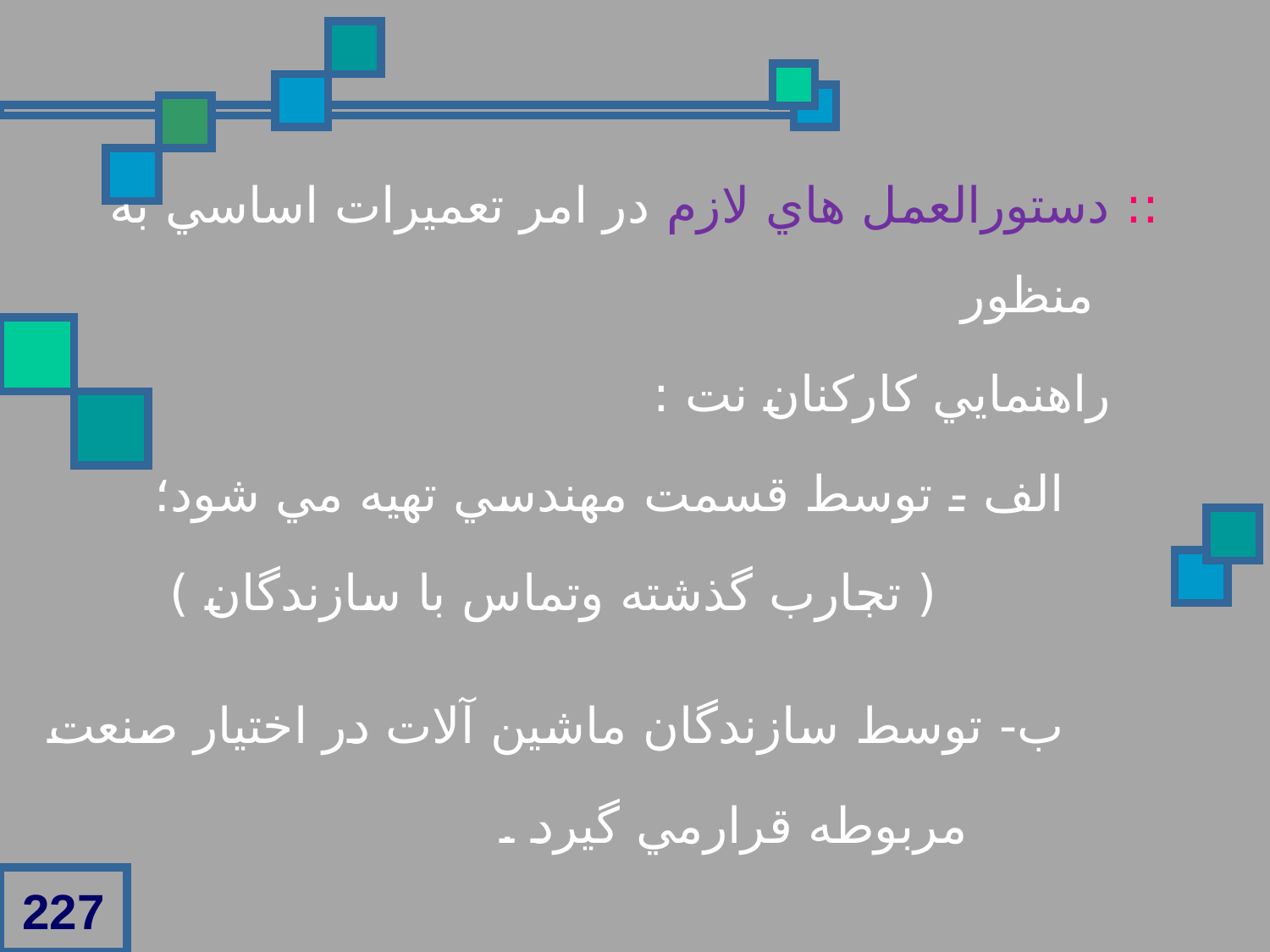

:: دستورالعمل هاي لازم در امر تعميرات اساسي به منظور
   راهنمايي کارکنان نت :
      الف - توسط قسمت مهندسي تهيه مي شود؛
              ( تجارب گذشته وتماس با سازندگان )

      ب- توسط سازندگان ماشين آلات در اختيار صنعت
            مربوطه قرارمي گيرد .
227